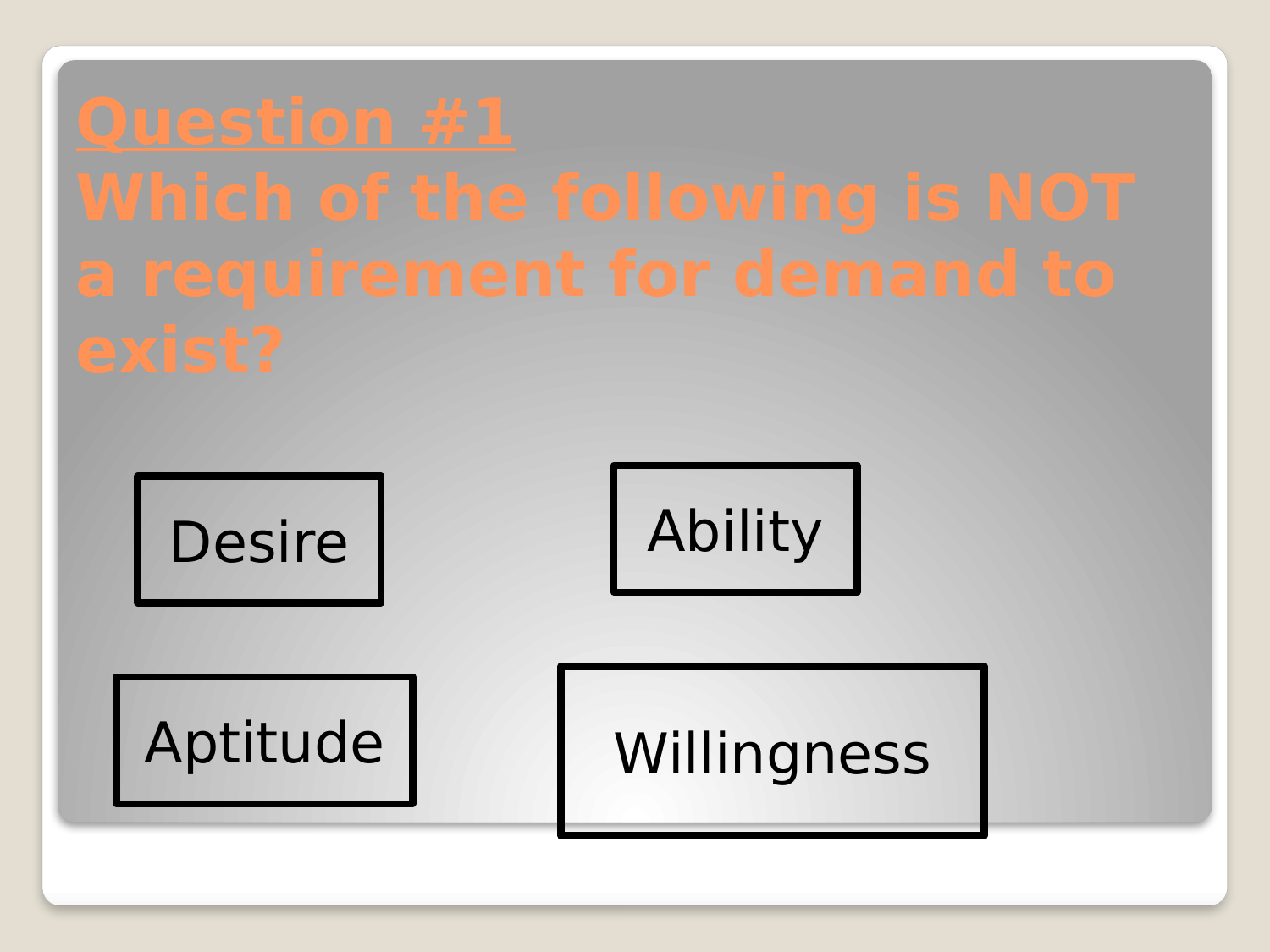

# Question #1 Which of the following is NOT a requirement for demand to exist?
Ability
Desire
Willingness
Aptitude